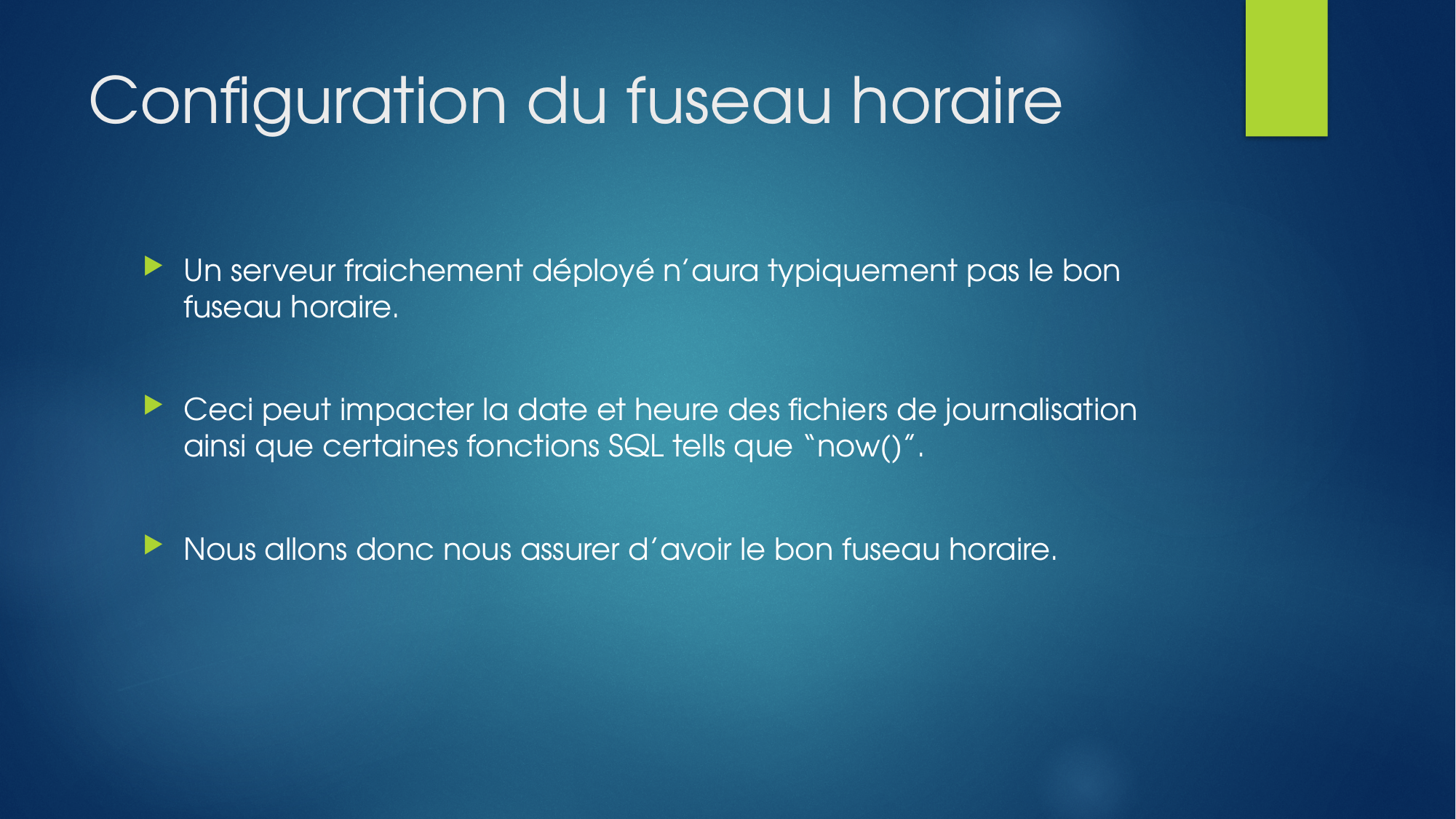

# Configuration du fuseau horaire
Un serveur fraichement déployé n’aura typiquement pas le bon fuseau horaire.

Ceci peut impacter la date et heure des fichiers de journalisation ainsi que certaines fonctions SQL tells que “now()”.

Nous allons donc nous assurer d’avoir le bon fuseau horaire.